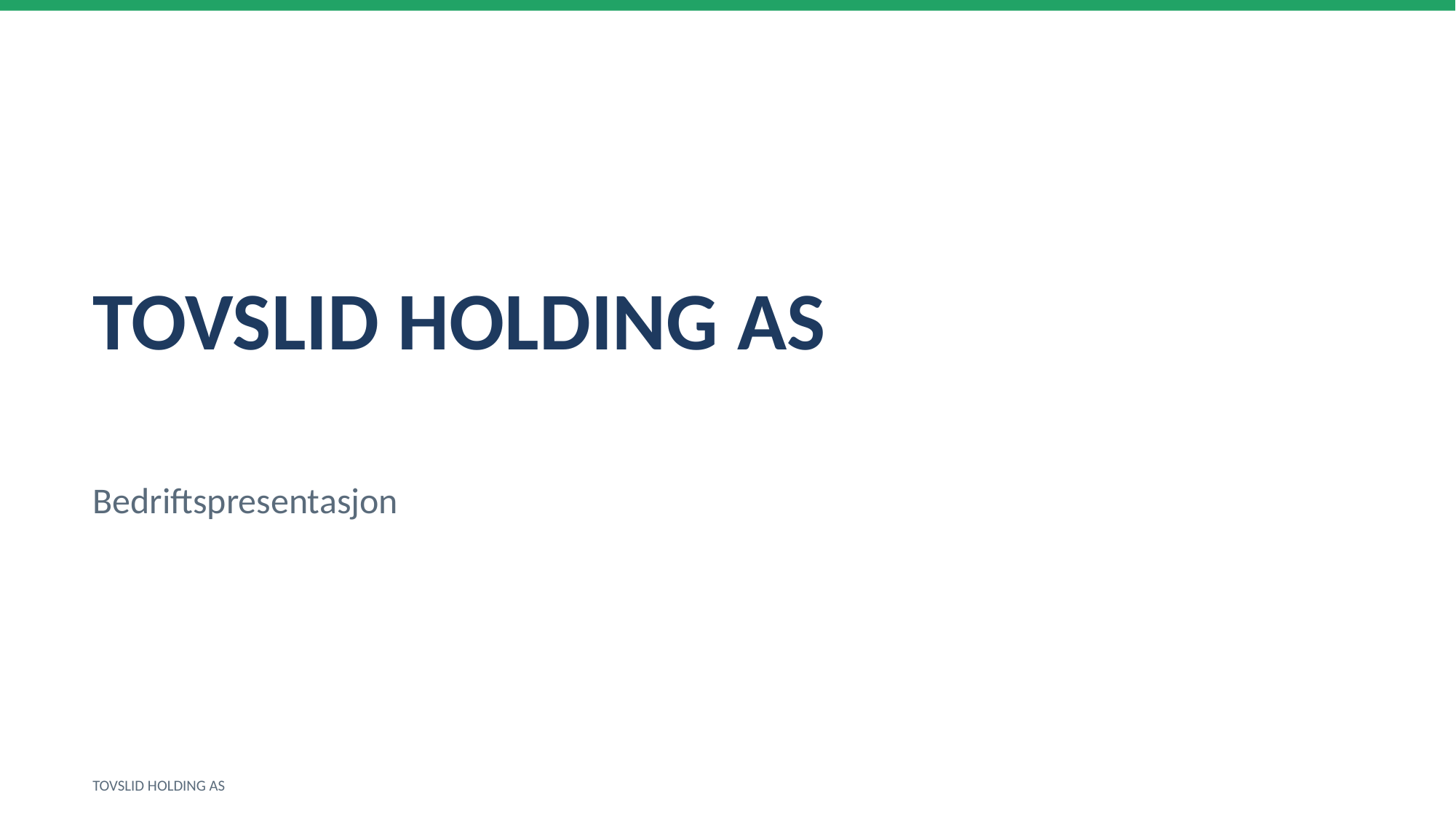

TOVSLID HOLDING AS
Bedriftspresentasjon
TOVSLID HOLDING AS